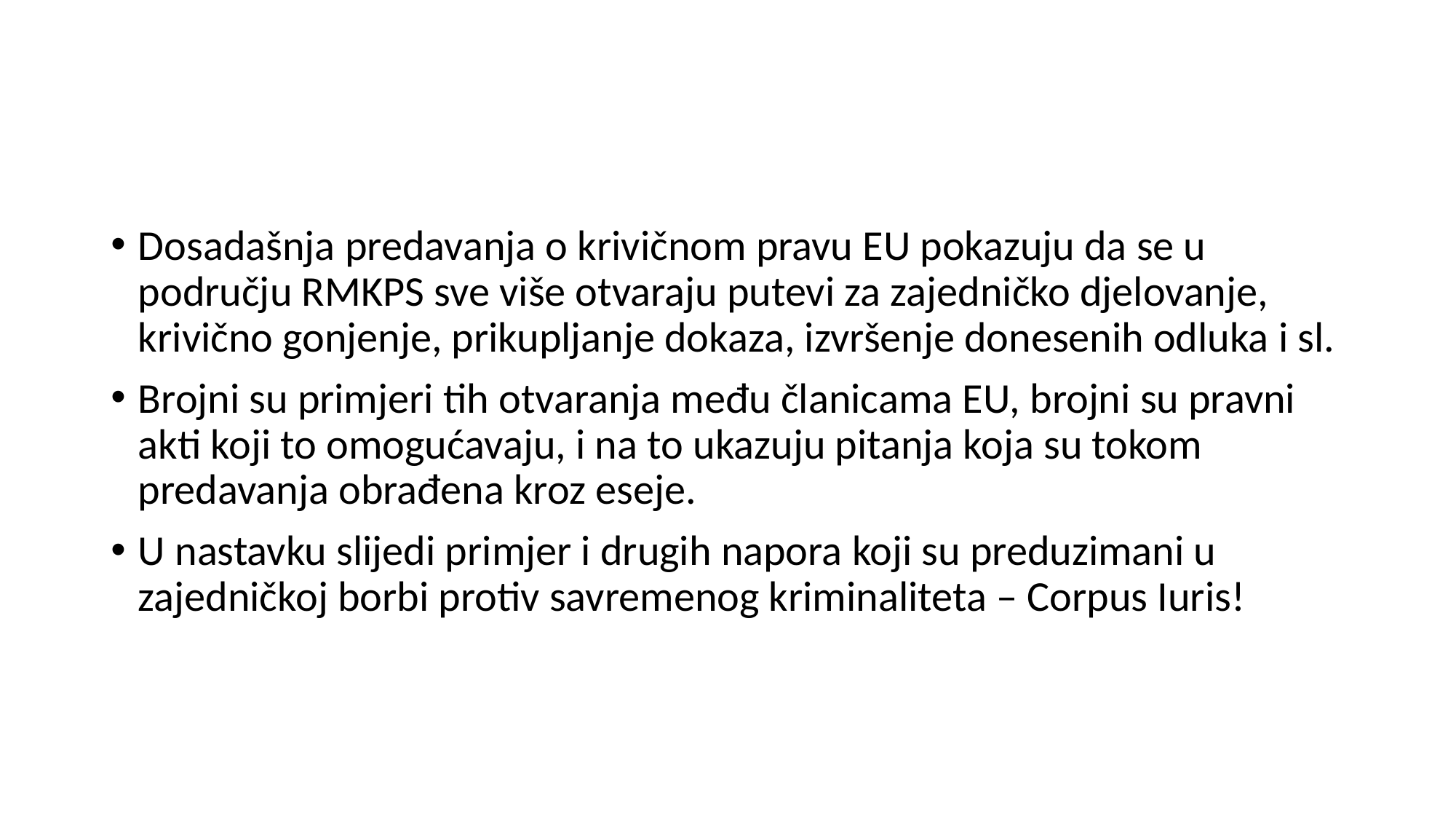

#
Dosadašnja predavanja o krivičnom pravu EU pokazuju da se u području RMKPS sve više otvaraju putevi za zajedničko djelovanje, krivično gonjenje, prikupljanje dokaza, izvršenje donesenih odluka i sl.
Brojni su primjeri tih otvaranja među članicama EU, brojni su pravni akti koji to omogućavaju, i na to ukazuju pitanja koja su tokom predavanja obrađena kroz eseje.
U nastavku slijedi primjer i drugih napora koji su preduzimani u zajedničkoj borbi protiv savremenog kriminaliteta – Corpus Iuris!